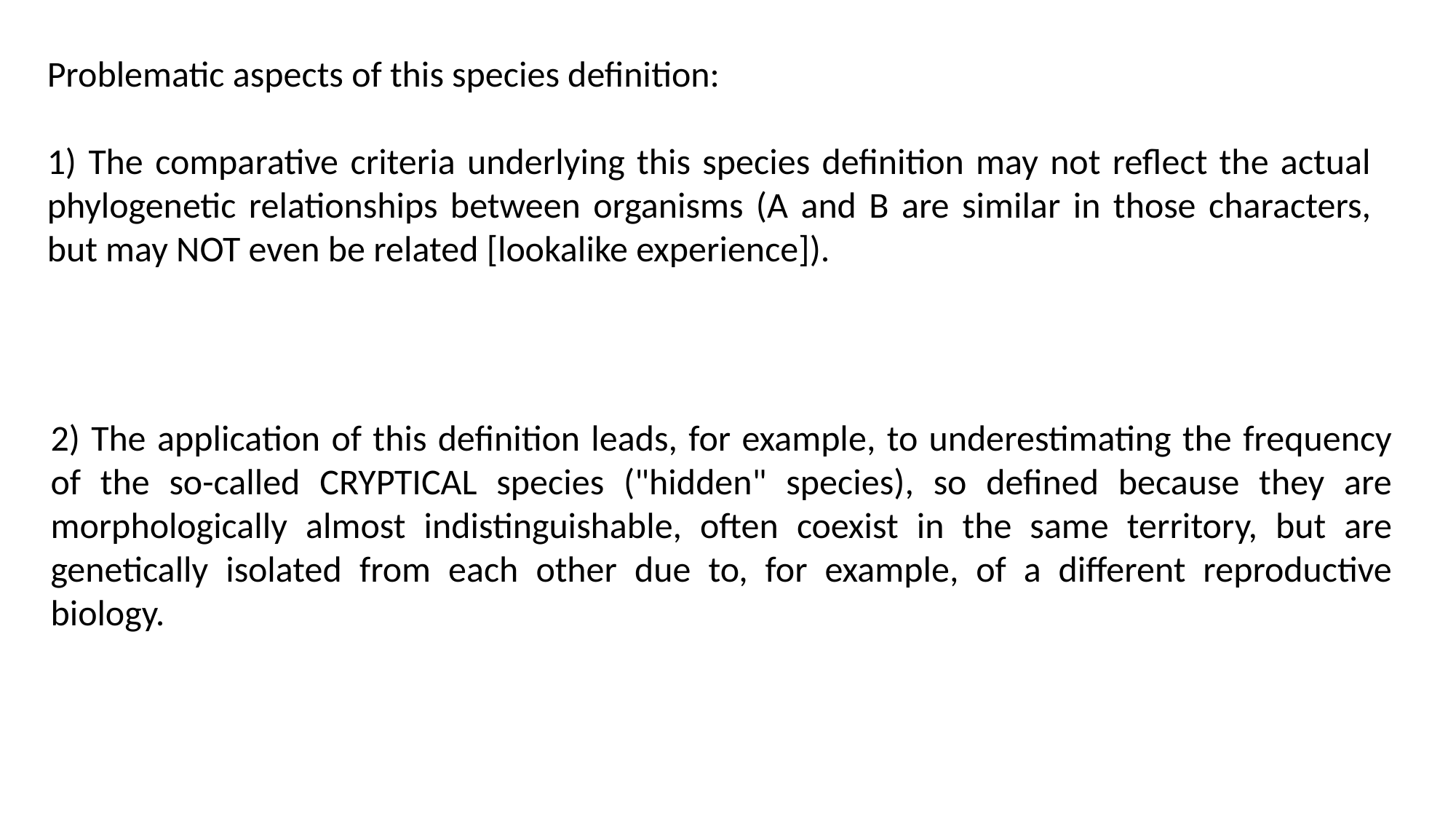

Problematic aspects of this species definition:

1) The comparative criteria underlying this species definition may not reflect the actual phylogenetic relationships between organisms (A and B are similar in those characters, but may NOT even be related [lookalike experience]).
2) The application of this definition leads, for example, to underestimating the frequency of the so-called CRYPTICAL species ("hidden" species), so defined because they are morphologically almost indistinguishable, often coexist in the same territory, but are genetically isolated from each other due to, for example, of a different reproductive biology.